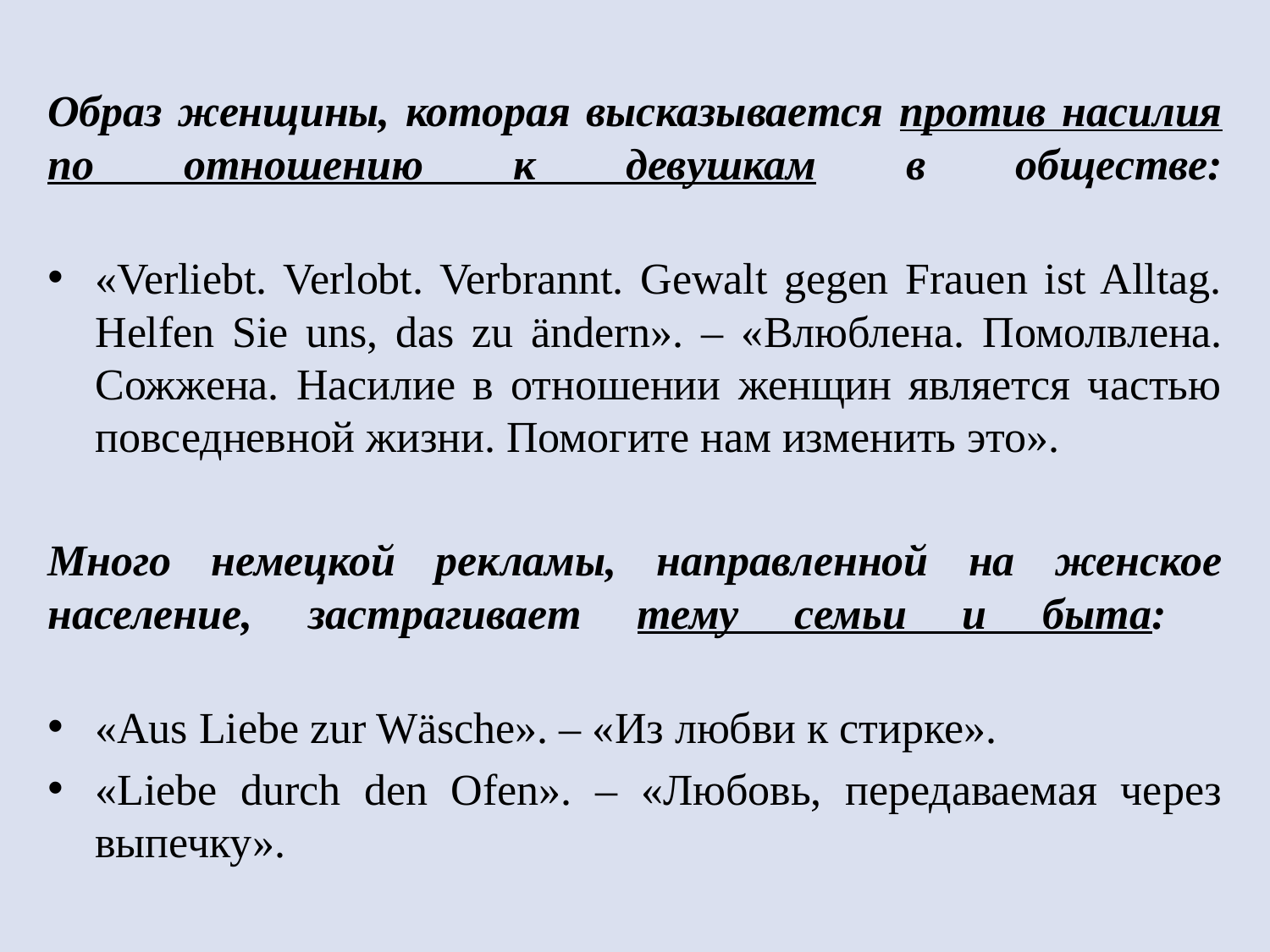

#
Образ женщины, которая высказывается против насилия по отношению к девушкам в обществе:
«Verliebt. Verlobt. Verbrannt. Gewalt gegen Frauen ist Alltag. Helfen Sie uns, das zu ändern». – «Влюблена. Помолвлена. Сожжена. Насилие в отношении женщин является частью повседневной жизни. Помогите нам изменить это».

Много немецкой рекламы, направленной на женское население, застрагивает тему семьи и быта:
«Aus Liebe zur Wäsche». – «Из любви к стирке».
«Liebe durch den Ofen». – «Любовь, передаваемая через выпечку».